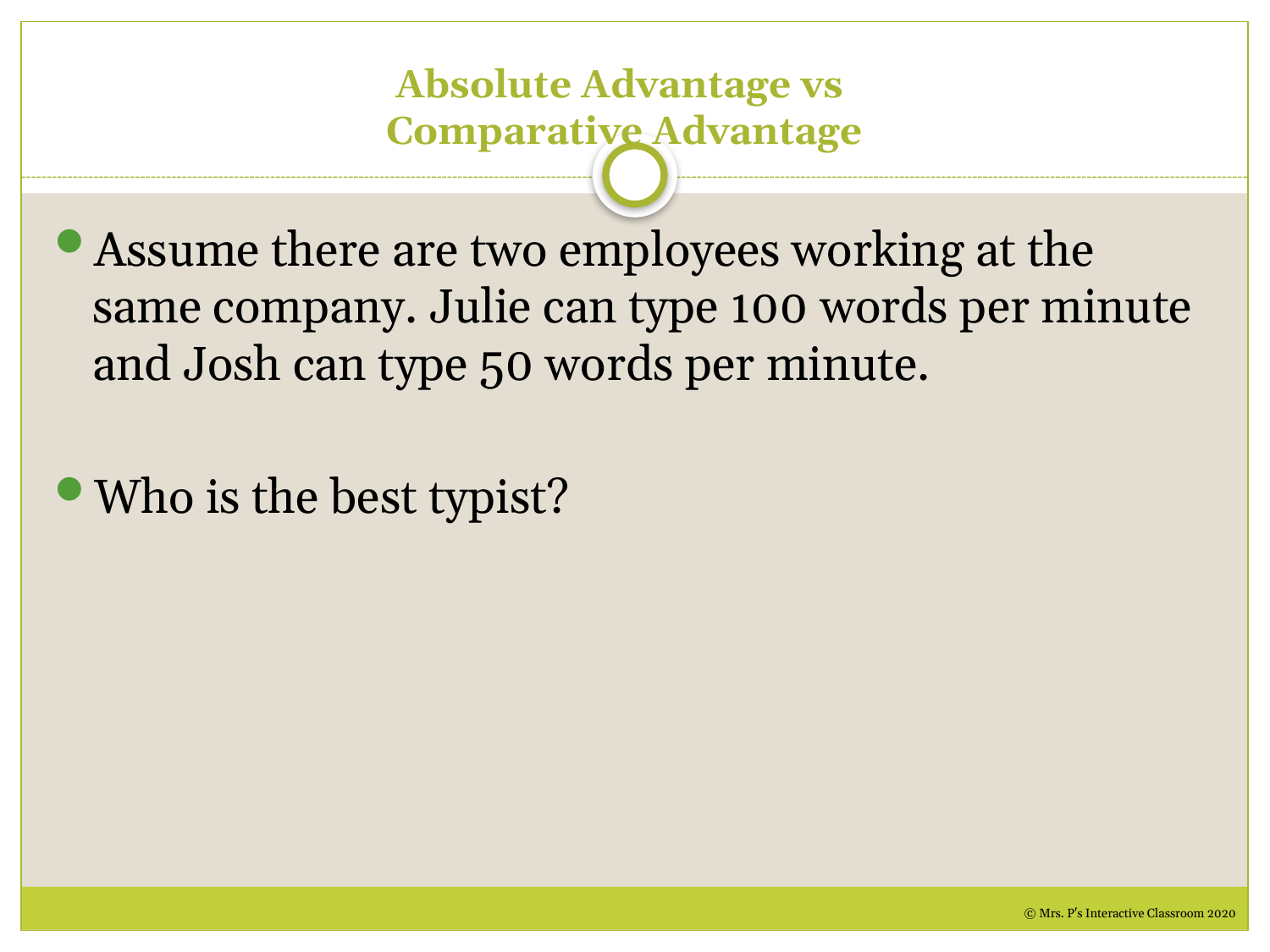

# Absolute Advantage vs Comparative Advantage
Assume there are two employees working at the same company. Julie can type 100 words per minute and Josh can type 50 words per minute.

Who is the best typist?
© Mrs. P's Interactive Classroom 2020